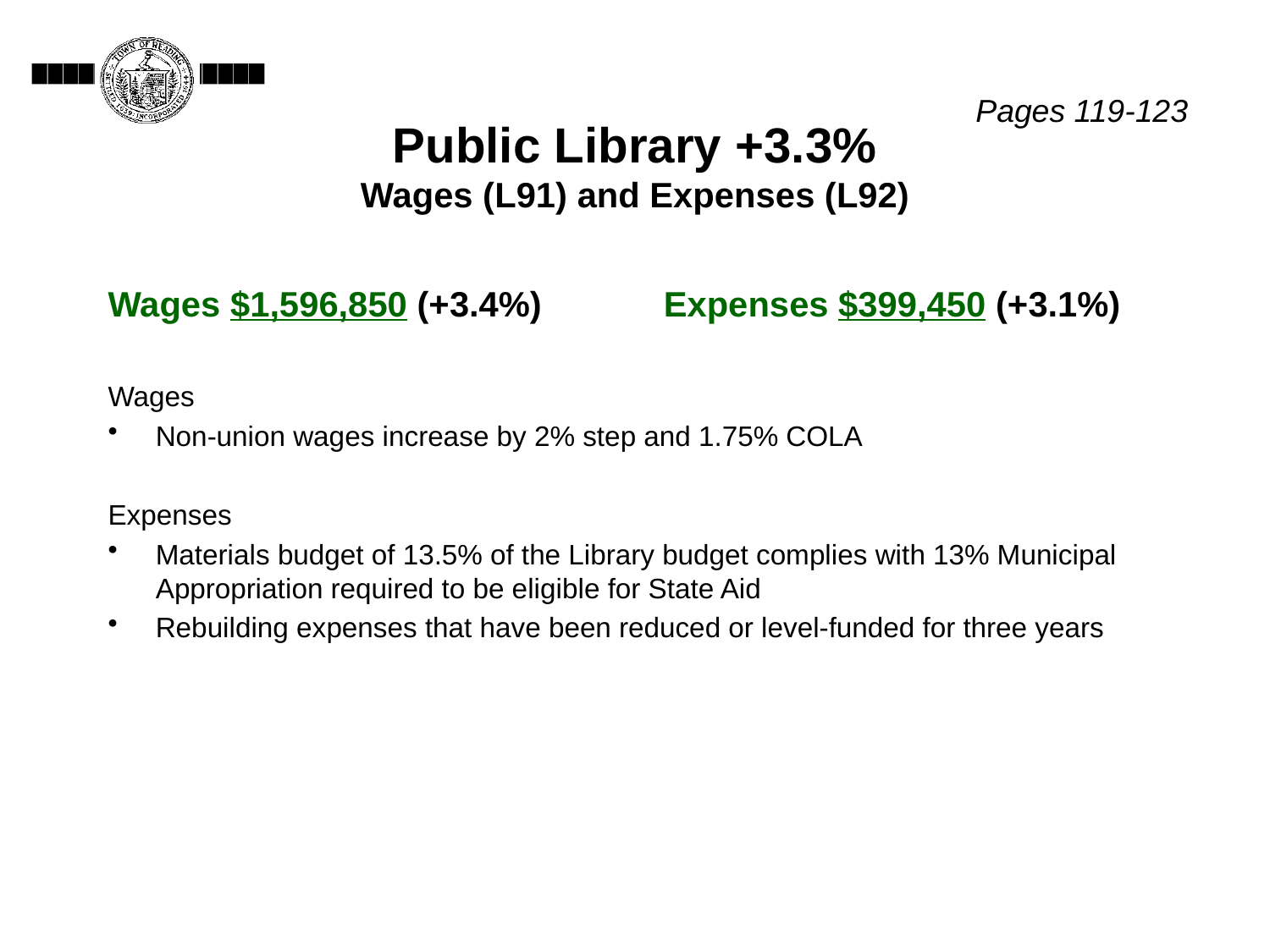

# Public Library +3.3% Wages (L91) and Expenses (L92)
Pages 119-123
Wages $1,596,850 (+3.4%)	Expenses $399,450 (+3.1%)

Wages
Non-union wages increase by 2% step and 1.75% COLA

Expenses
Materials budget of 13.5% of the Library budget complies with 13% Municipal Appropriation required to be eligible for State Aid
Rebuilding expenses that have been reduced or level-funded for three years